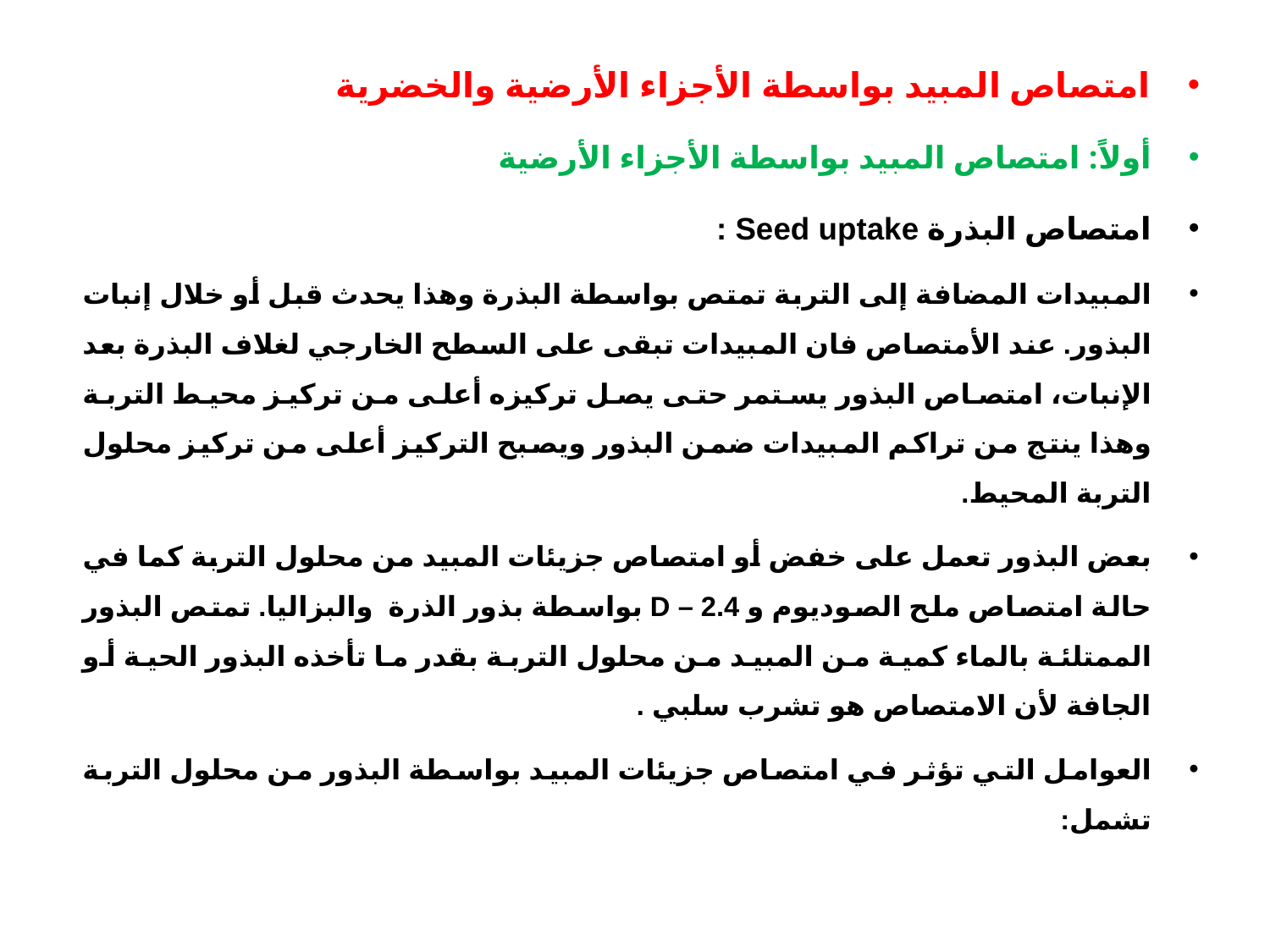

امتصاص المبيد بواسطة الأجزاء الأرضية والخضرية
أولاً: امتصاص المبيد بواسطة الأجزاء الأرضية
امتصاص البذرة Seed uptake :
المبيدات المضافة إلى التربة تمتص بواسطة البذرة وهذا يحدث قبل أو خلال إنبات البذور. عند الأمتصاص فان المبيدات تبقى على السطح الخارجي لغلاف البذرة بعد الإنبات، امتصاص البذور يستمر حتى يصل تركيزه أعلى من تركيز محيط التربة وهذا ينتج من تراكم المبيدات ضمن البذور ويصبح التركيز أعلى من تركيز محلول التربة المحيط.
بعض البذور تعمل على خفض أو امتصاص جزيئات المبيد من محلول التربة كما في حالة امتصاص ملح الصوديوم و 2.4 – D بواسطة بذور الذرة  والبزاليا. تمتص البذور الممتلئة بالماء كمية من المبيد من محلول التربة بقدر ما تأخذه البذور الحية أو الجافة لأن الامتصاص هو تشرب سلبي .
العوامل التي تؤثر في امتصاص جزيئات المبيد بواسطة البذور من محلول التربة تشمل: